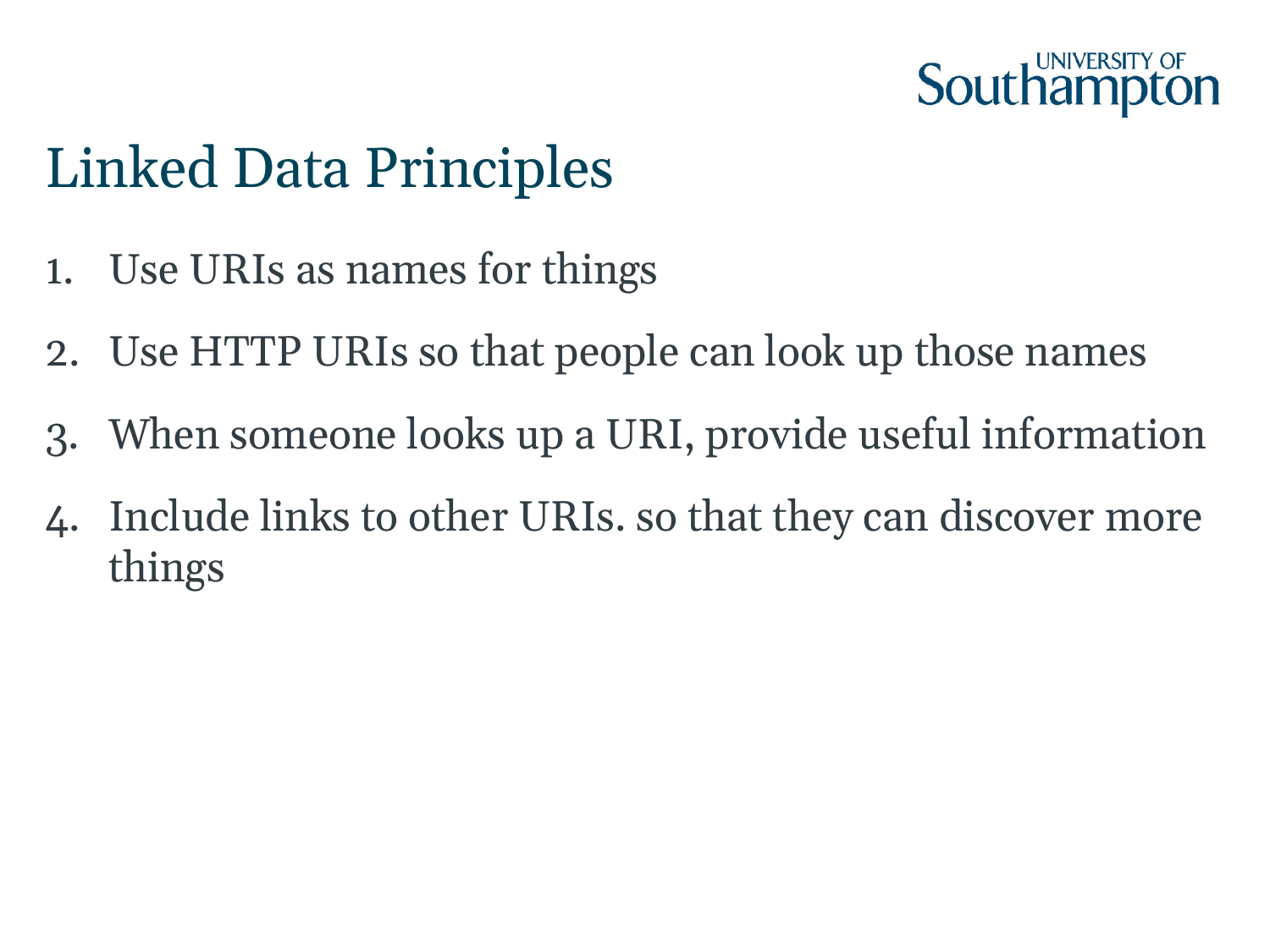

# Linked Data Principles
Use URIs as names for things
Use HTTP URIs so that people can look up those names
When someone looks up a URI, provide useful information
Include links to other URIs. so that they can discover more things